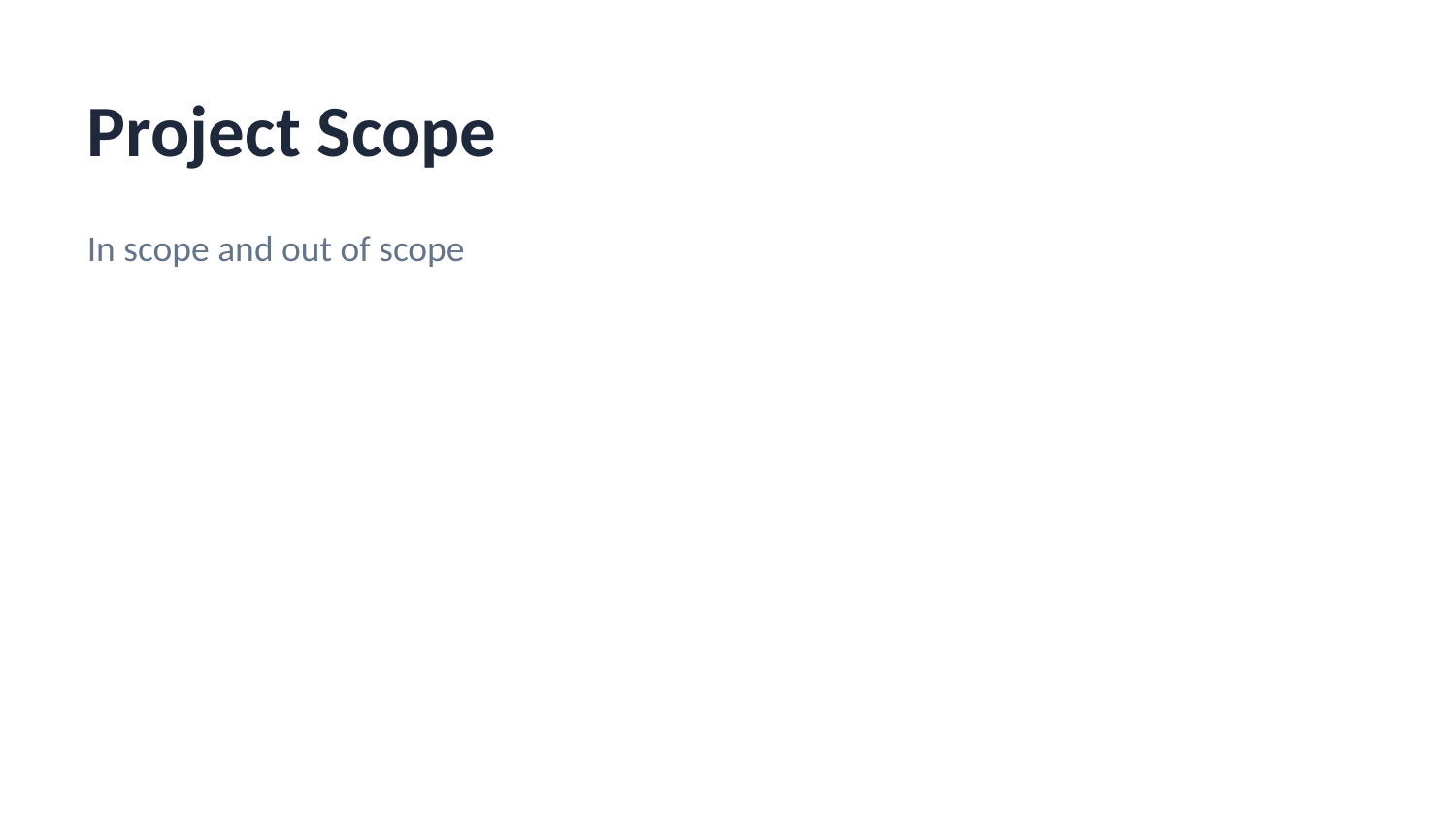

Project Scope
In scope and out of scope